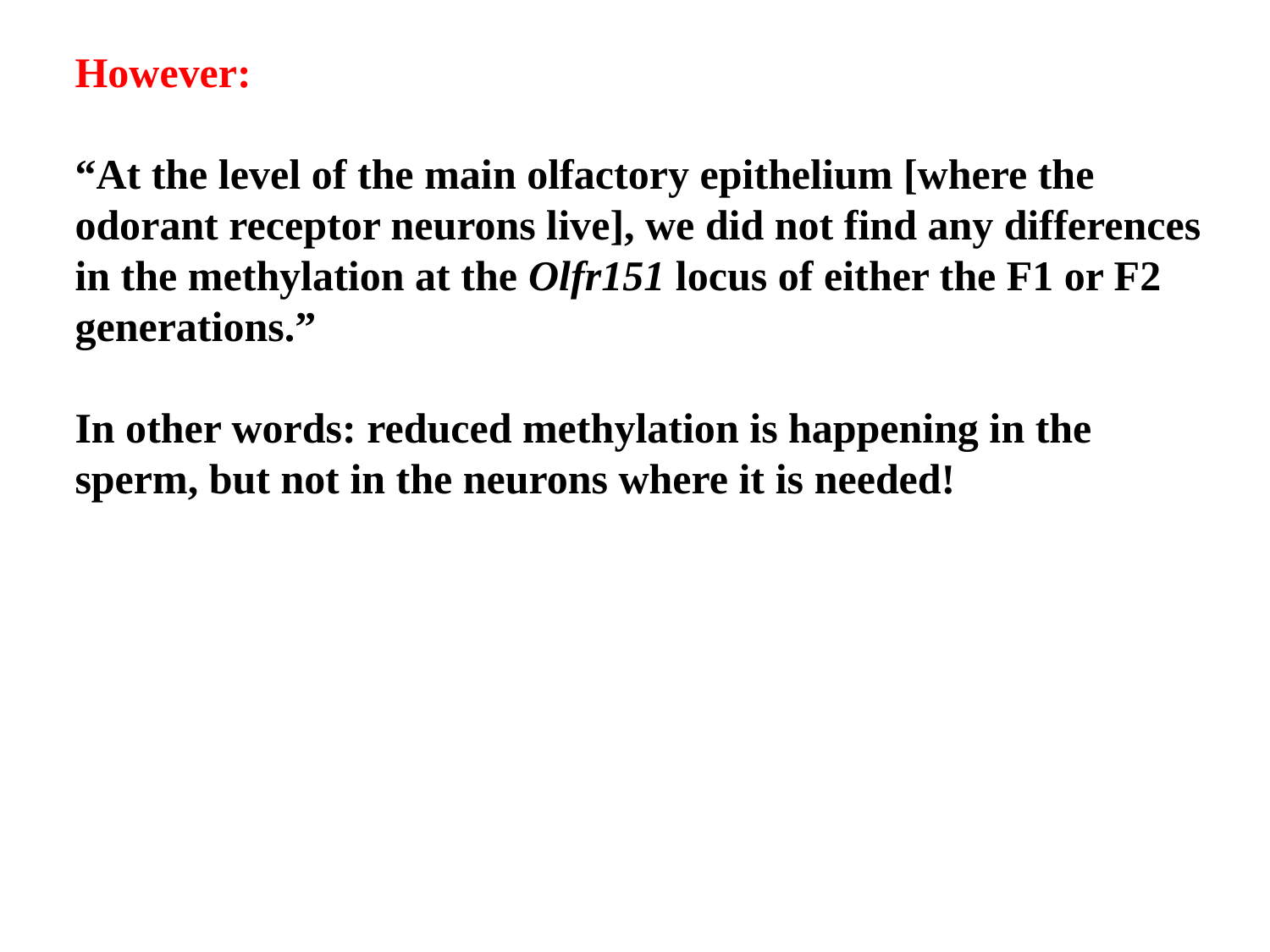

However:

“At the level of the main olfactory epithelium [where the odorant receptor neurons live], we did not find any differences in the methylation at the Olfr151 locus of either the F1 or F2 generations.”

In other words: reduced methylation is happening in the sperm, but not in the neurons where it is needed!